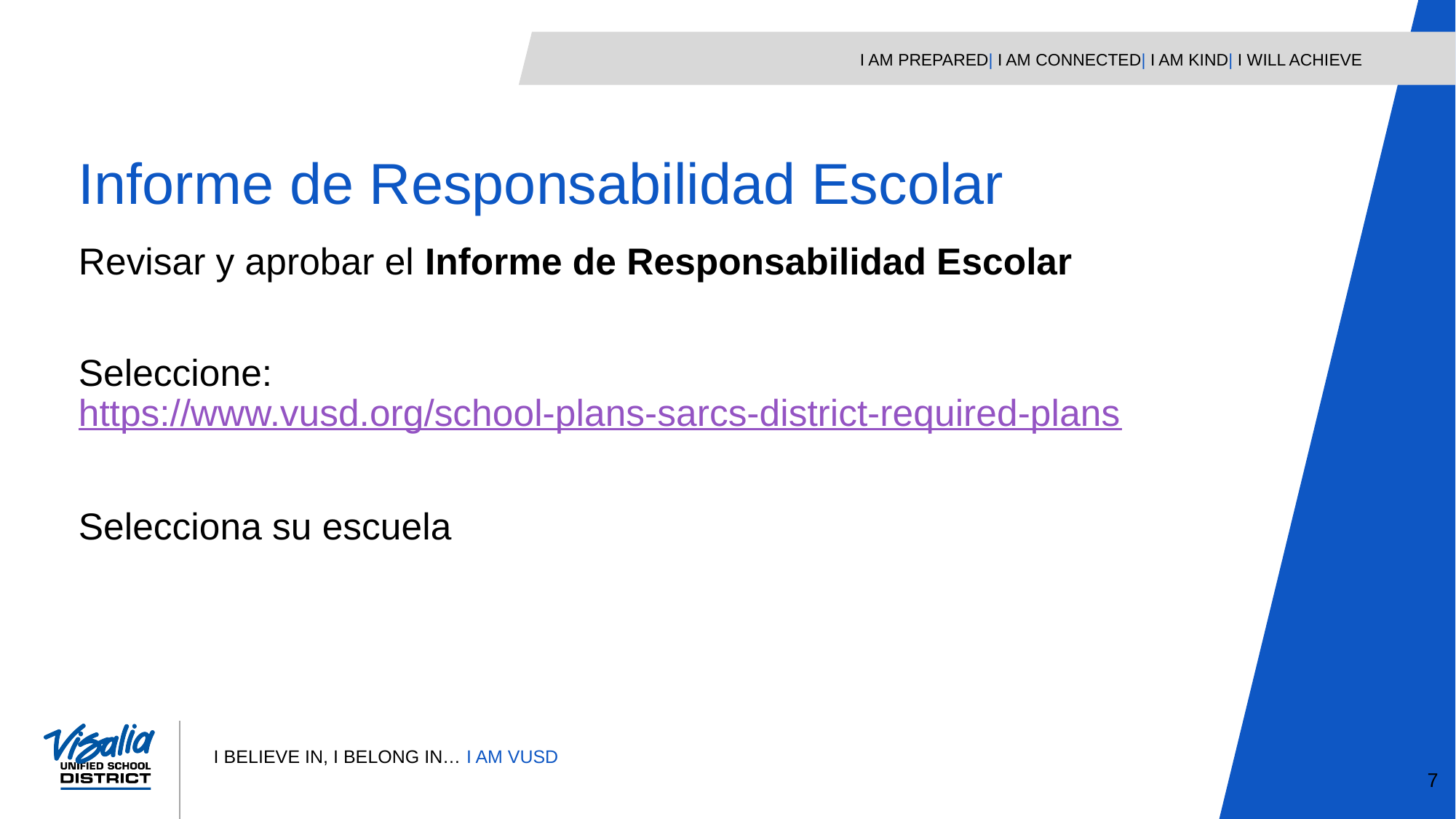

Informe de Responsabilidad Escolar

Revisar y aprobar el Informe de Responsabilidad Escolar

Seleccione: https://www.vusd.org/school-plans-sarcs-district-required-plans

Selecciona su escuela
7